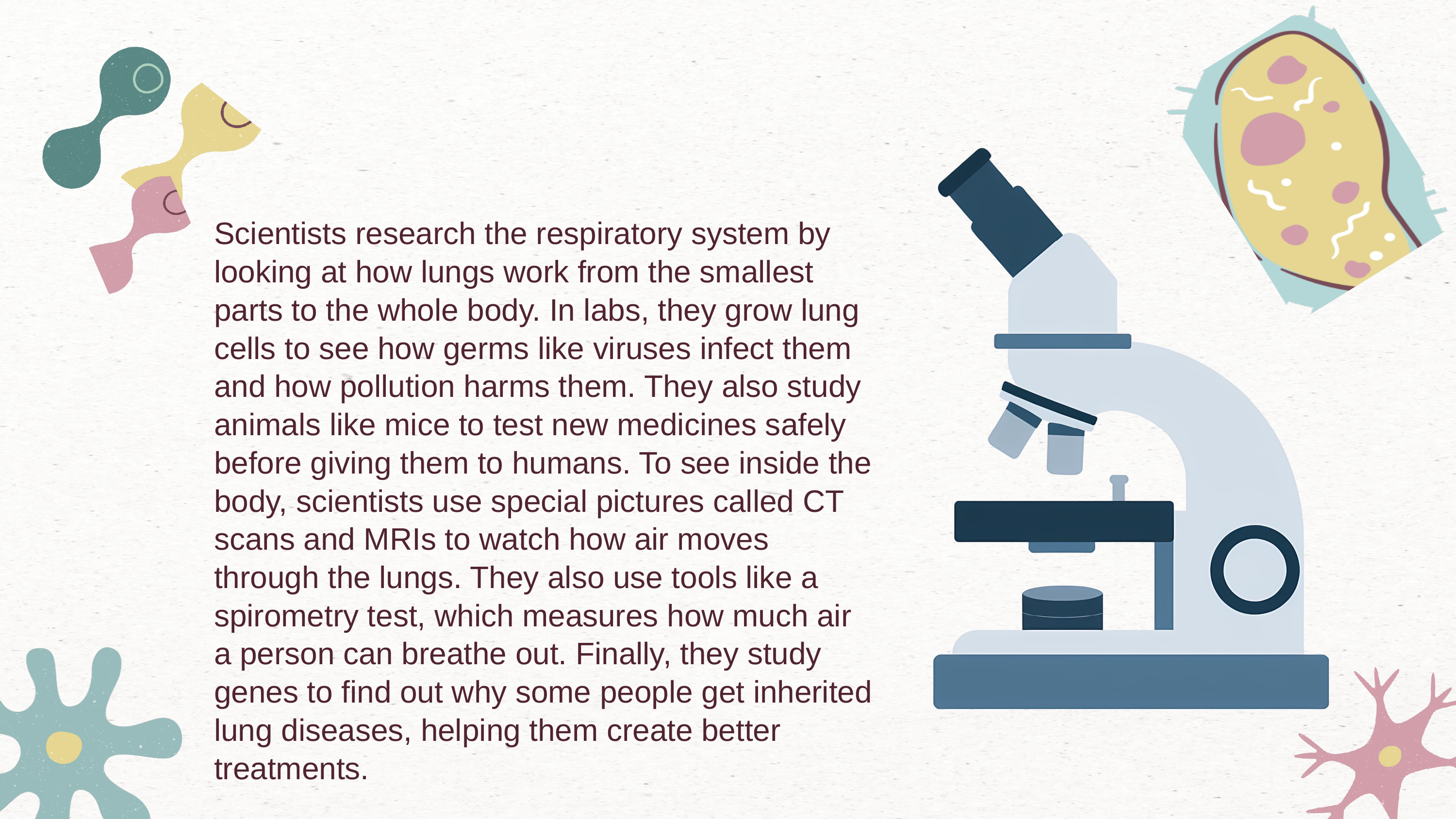

Scientists research the respiratory system by looking at how lungs work from the smallest parts to the whole body. In labs, they grow lung cells to see how germs like viruses infect them and how pollution harms them. They also study animals like mice to test new medicines safely before giving them to humans. To see inside the body, scientists use special pictures called CT scans and MRIs to watch how air moves through the lungs. They also use tools like a spirometry test, which measures how much air a person can breathe out. Finally, they study genes to find out why some people get inherited lung diseases, helping them create better treatments.